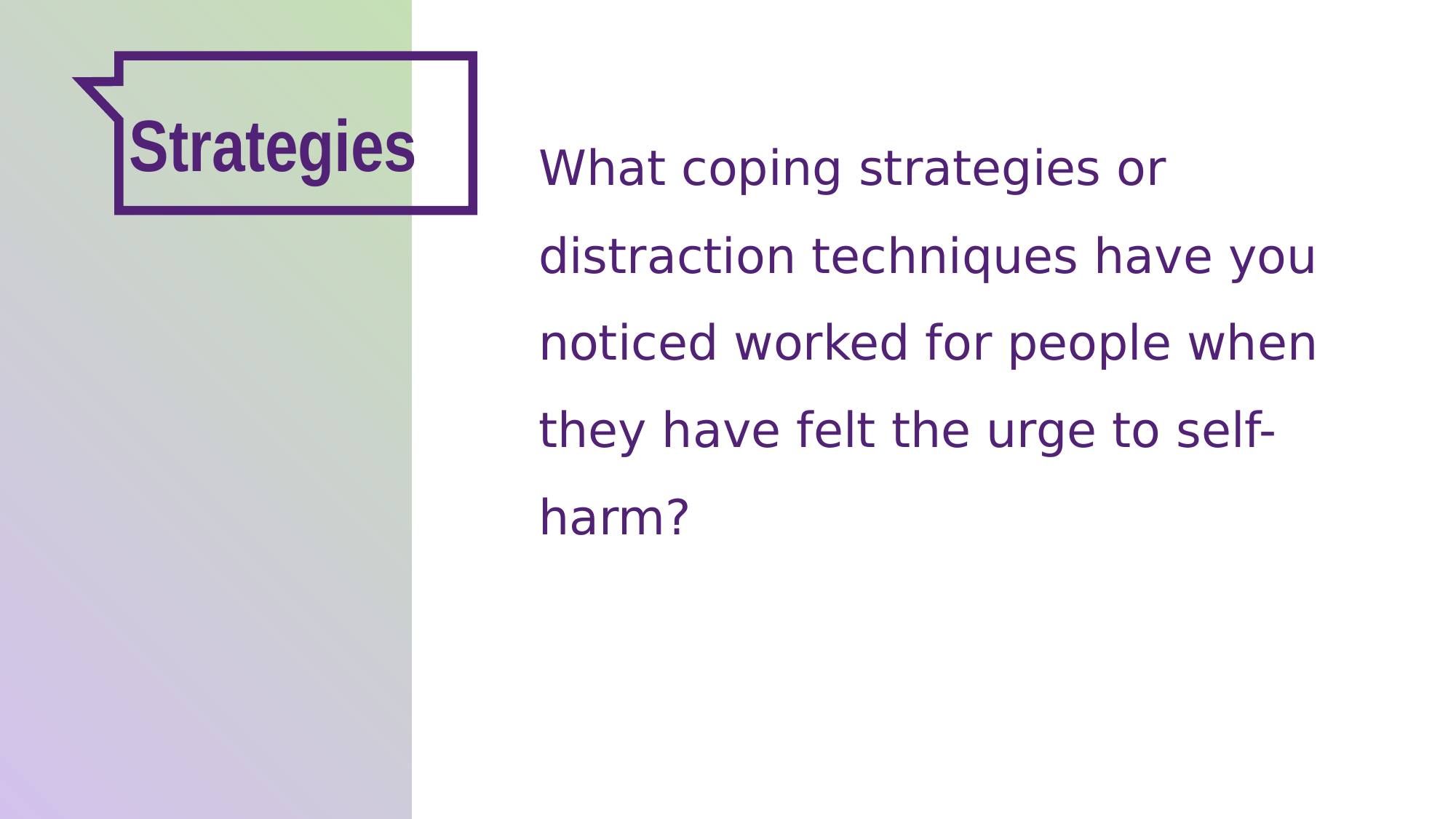

Strategies
What coping strategies or distraction techniques have you noticed worked for people when they have felt the urge to self-harm?